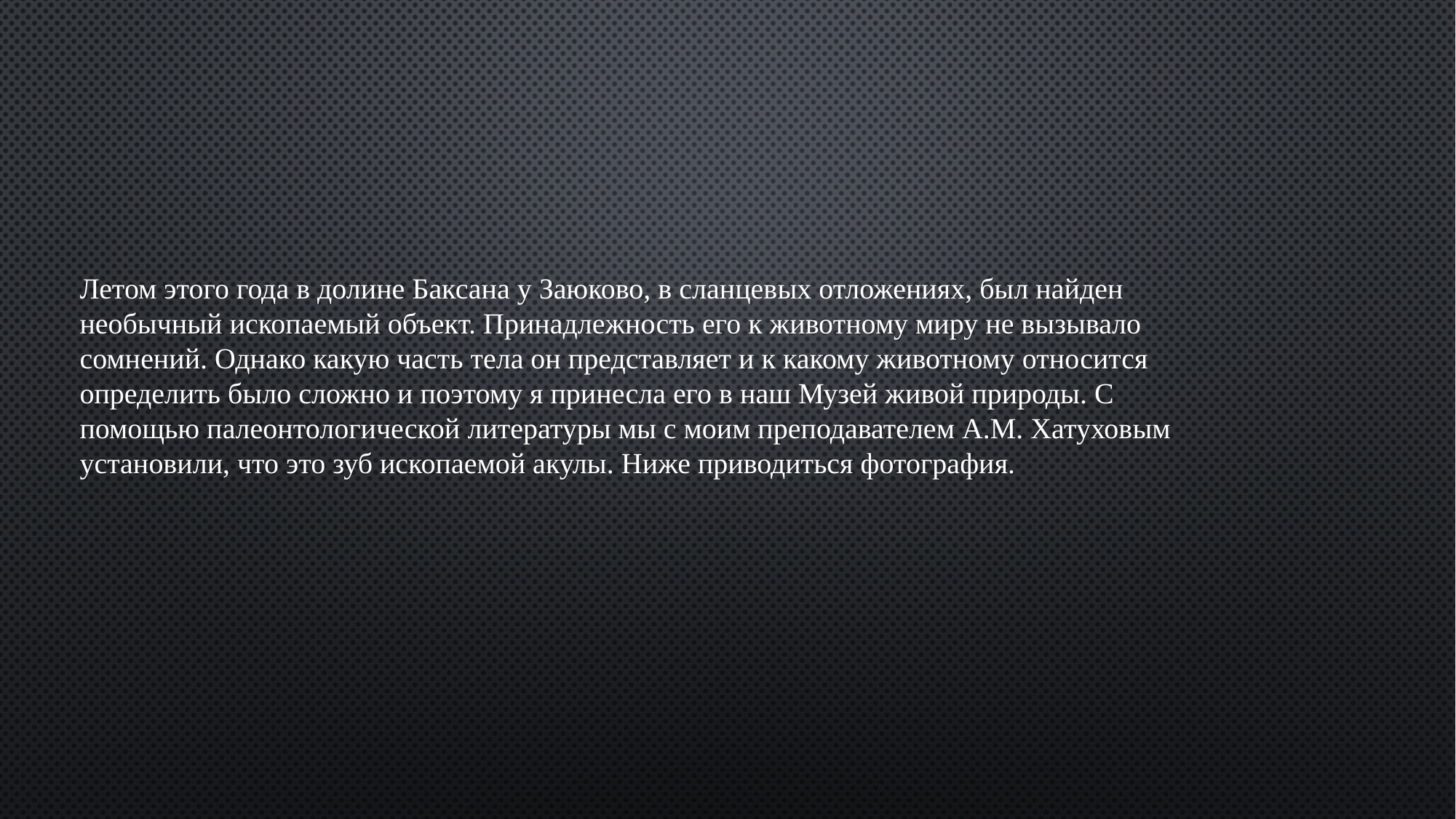

# Летом этого года в долине Баксана у Заюково, в сланцевых отложениях, был найден необычный ископаемый объект. Принадлежность его к животному миру не вызывало сомнений. Однако какую часть тела он представляет и к какому животному относится определить было сложно и поэтому я принесла его в наш Музей живой природы. С помощью палеонтологической литературы мы с моим преподавателем А.М. Хатуховым установили, что это зуб ископаемой акулы. Ниже приводиться фотография.